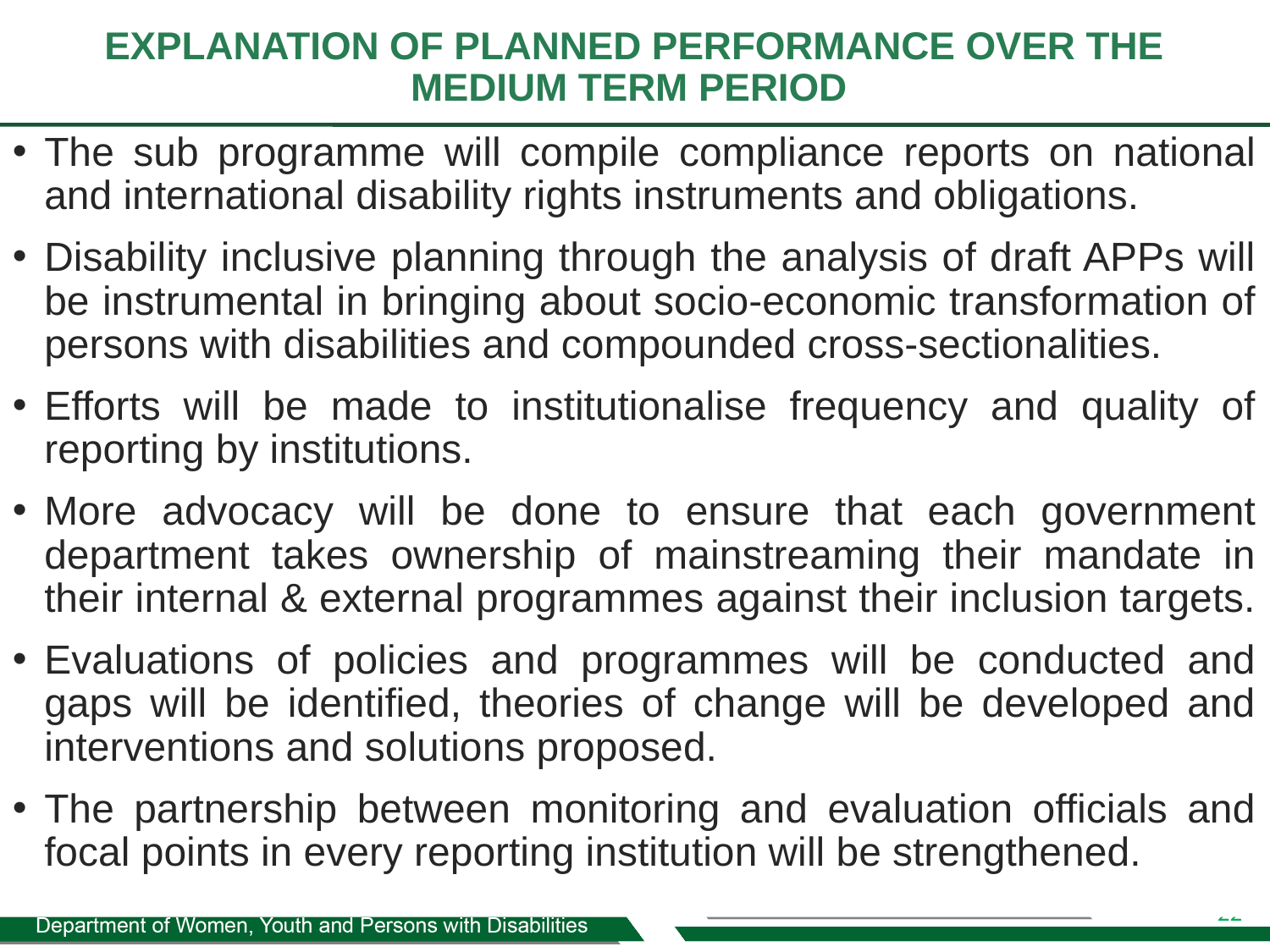

# EXPLANATION OF PLANNED PERFORMANCE OVER THE MEDIUM TERM PERIOD

The sub programme will compile compliance reports on national and international disability rights instruments and obligations.
Disability inclusive planning through the analysis of draft APPs will be instrumental in bringing about socio-economic transformation of persons with disabilities and compounded cross-sectionalities.
Efforts will be made to institutionalise frequency and quality of reporting by institutions.
More advocacy will be done to ensure that each government department takes ownership of mainstreaming their mandate in their internal & external programmes against their inclusion targets.
Evaluations of policies and programmes will be conducted and gaps will be identified, theories of change will be developed and interventions and solutions proposed.
The partnership between monitoring and evaluation officials and focal points in every reporting institution will be strengthened.